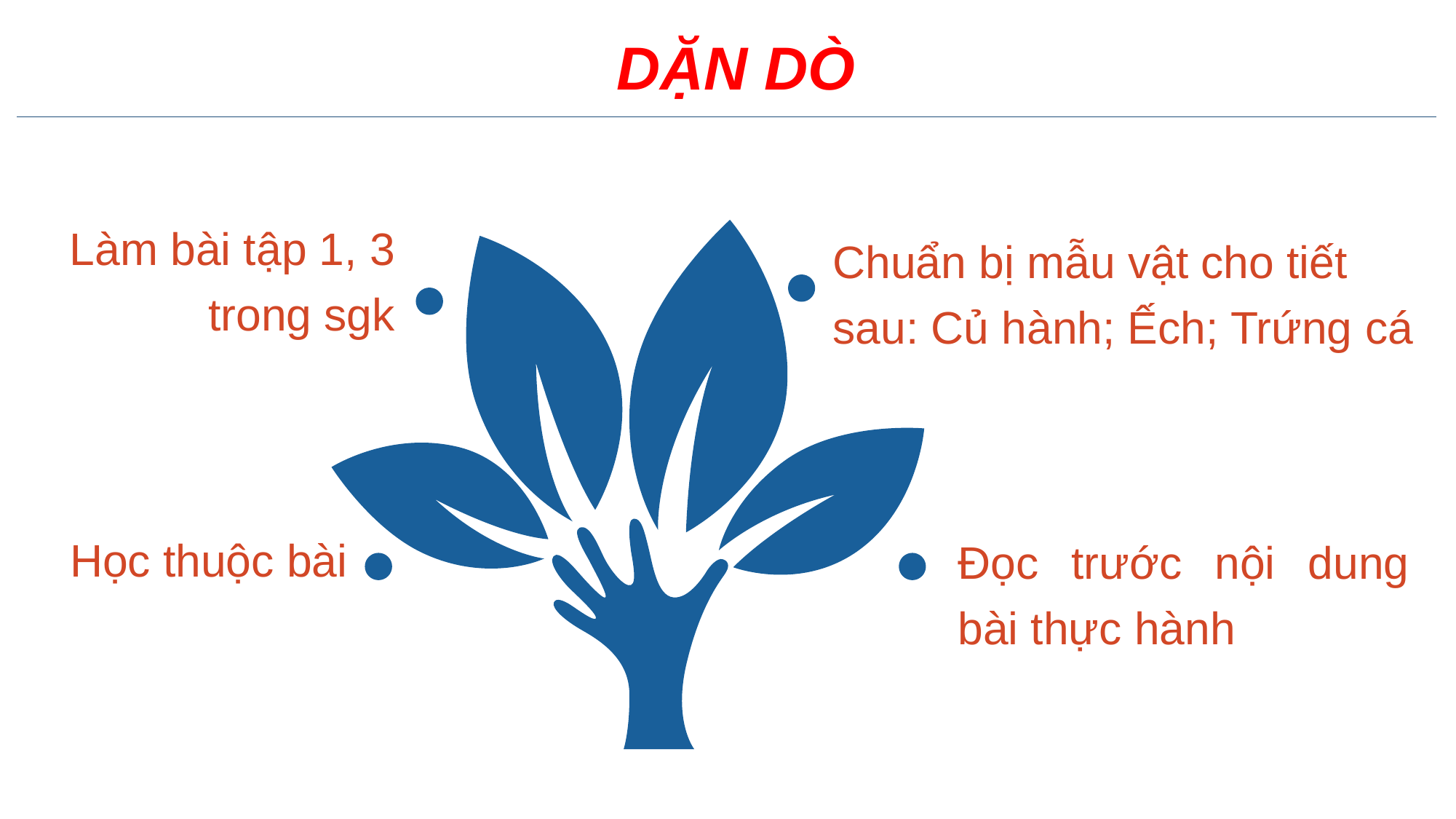

DẶN DÒ
Chuẩn bị mẫu vật cho tiết sau: Củ hành; Ếch; Trứng cá
Làm bài tập 1, 3 trong sgk

Đọc trước nội dung bài thực hành
Học thuộc bài